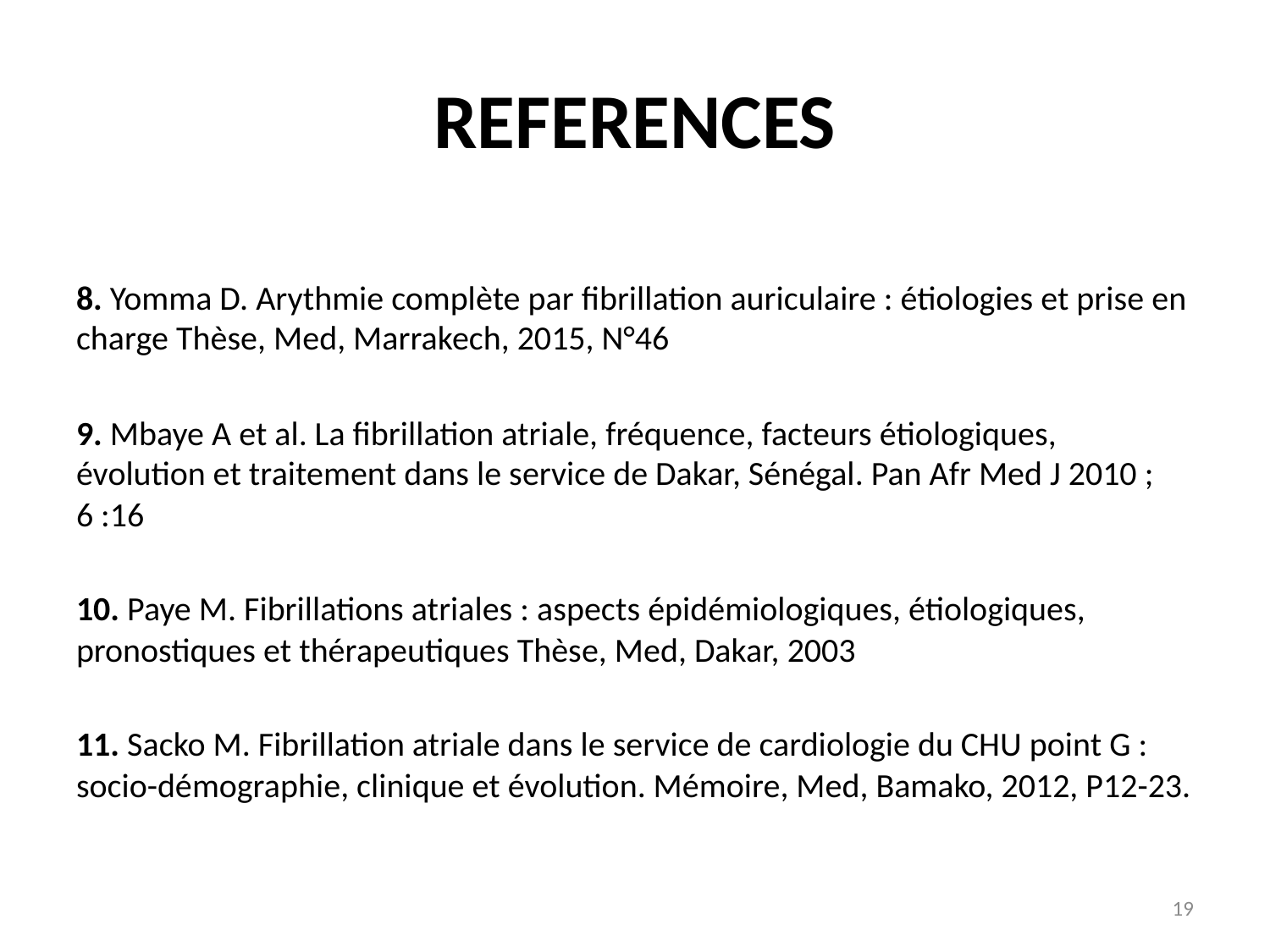

# REFERENCES

8. Yomma D. Arythmie complète par fibrillation auriculaire : étiologies et prise en charge Thèse, Med, Marrakech, 2015, N°46

9. Mbaye A et al. La fibrillation atriale, fréquence, facteurs étiologiques, évolution et traitement dans le service de Dakar, Sénégal. Pan Afr Med J 2010 ; 6 :16

10. Paye M. Fibrillations atriales : aspects épidémiologiques, étiologiques, pronostiques et thérapeutiques Thèse, Med, Dakar, 2003

11. Sacko M. Fibrillation atriale dans le service de cardiologie du CHU point G : socio-démographie, clinique et évolution. Mémoire, Med, Bamako, 2012, P12-23.
19